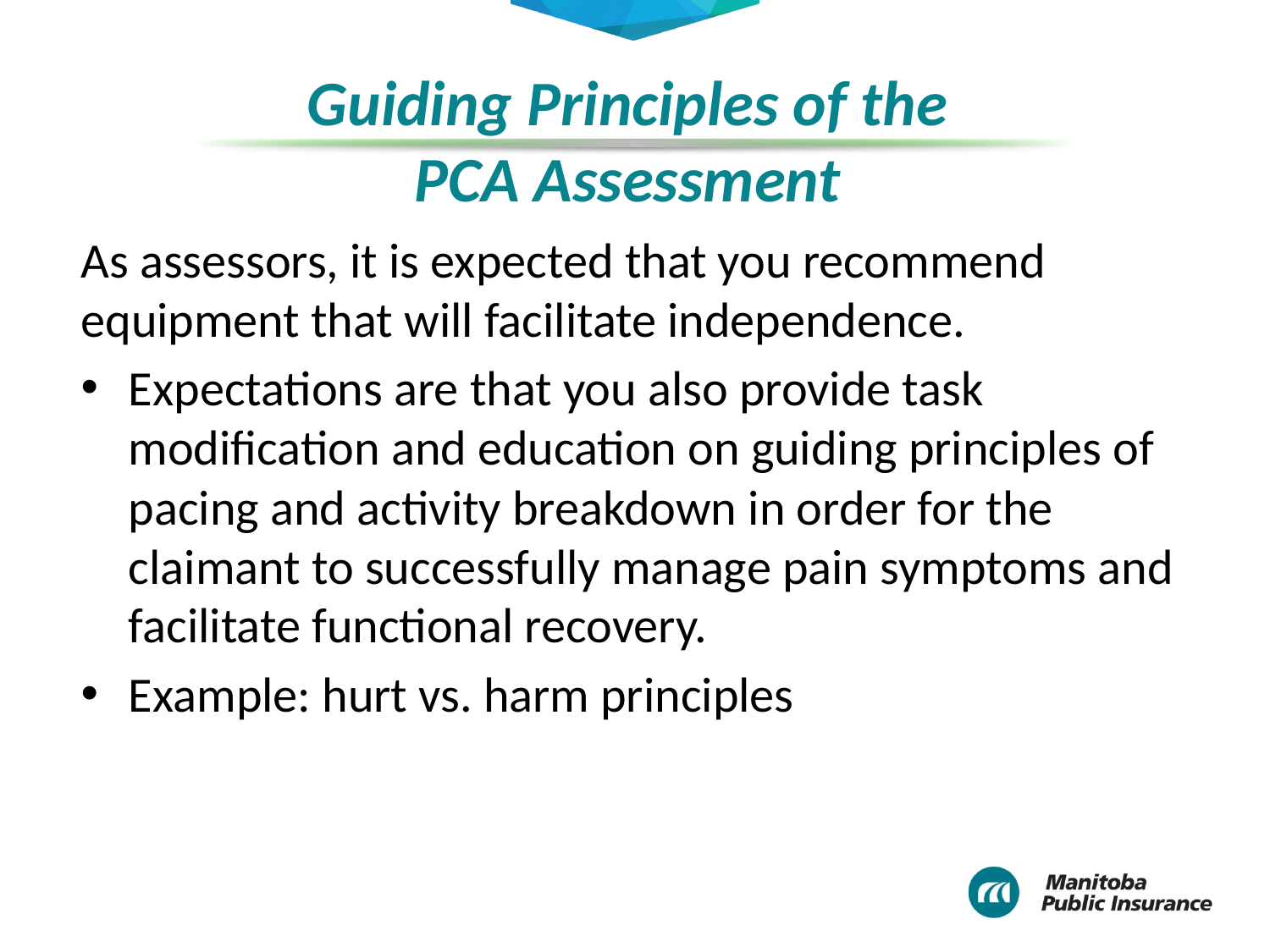

# Guiding Principles of the PCA Assessment
As assessors, it is expected that you recommend equipment that will facilitate independence.
Expectations are that you also provide task modification and education on guiding principles of pacing and activity breakdown in order for the claimant to successfully manage pain symptoms and facilitate functional recovery.
Example: hurt vs. harm principles